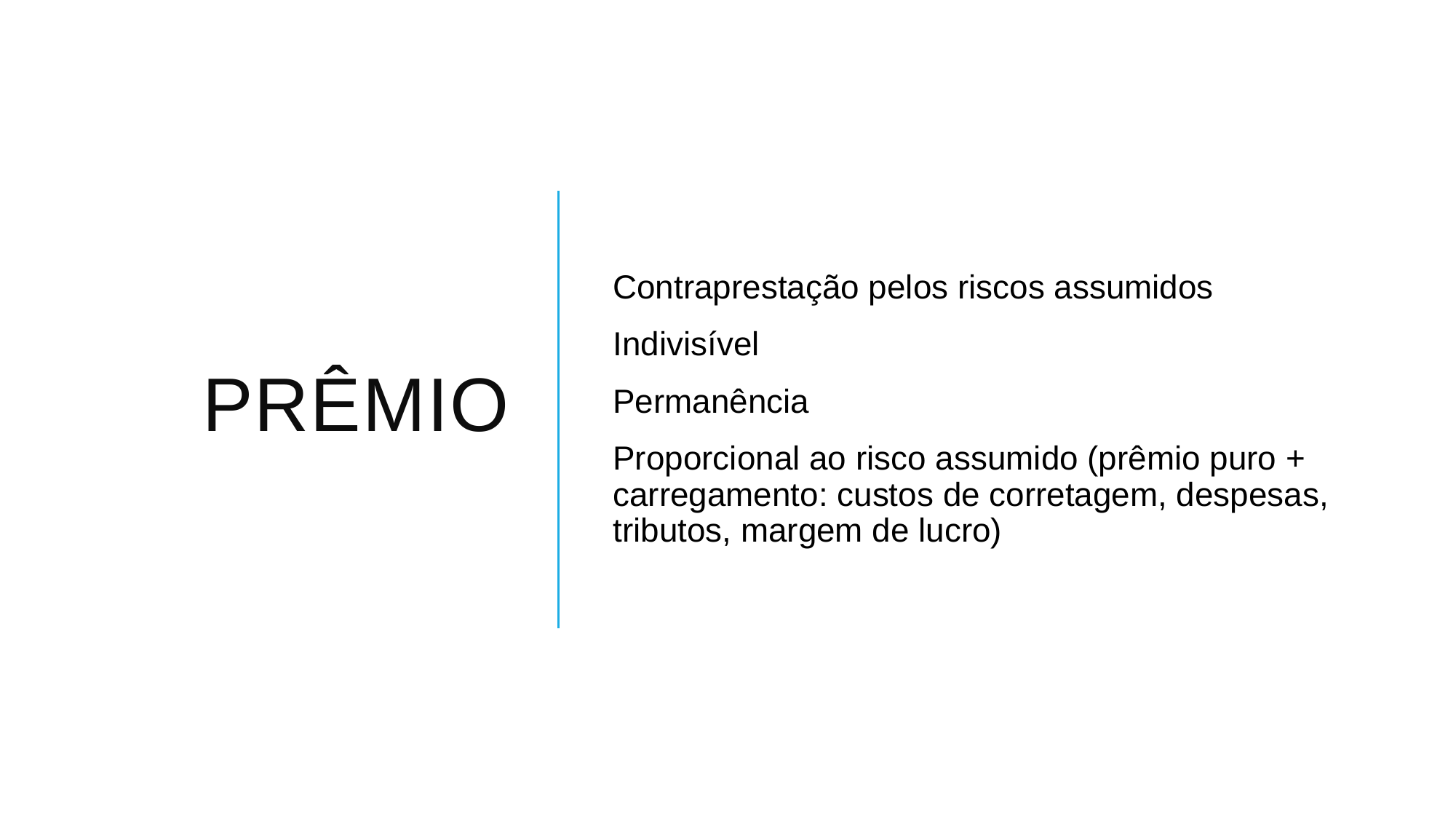

# Prêmio
Contraprestação pelos riscos assumidos
Indivisível
Permanência
Proporcional ao risco assumido (prêmio puro + carregamento: custos de corretagem, despesas, tributos, margem de lucro)